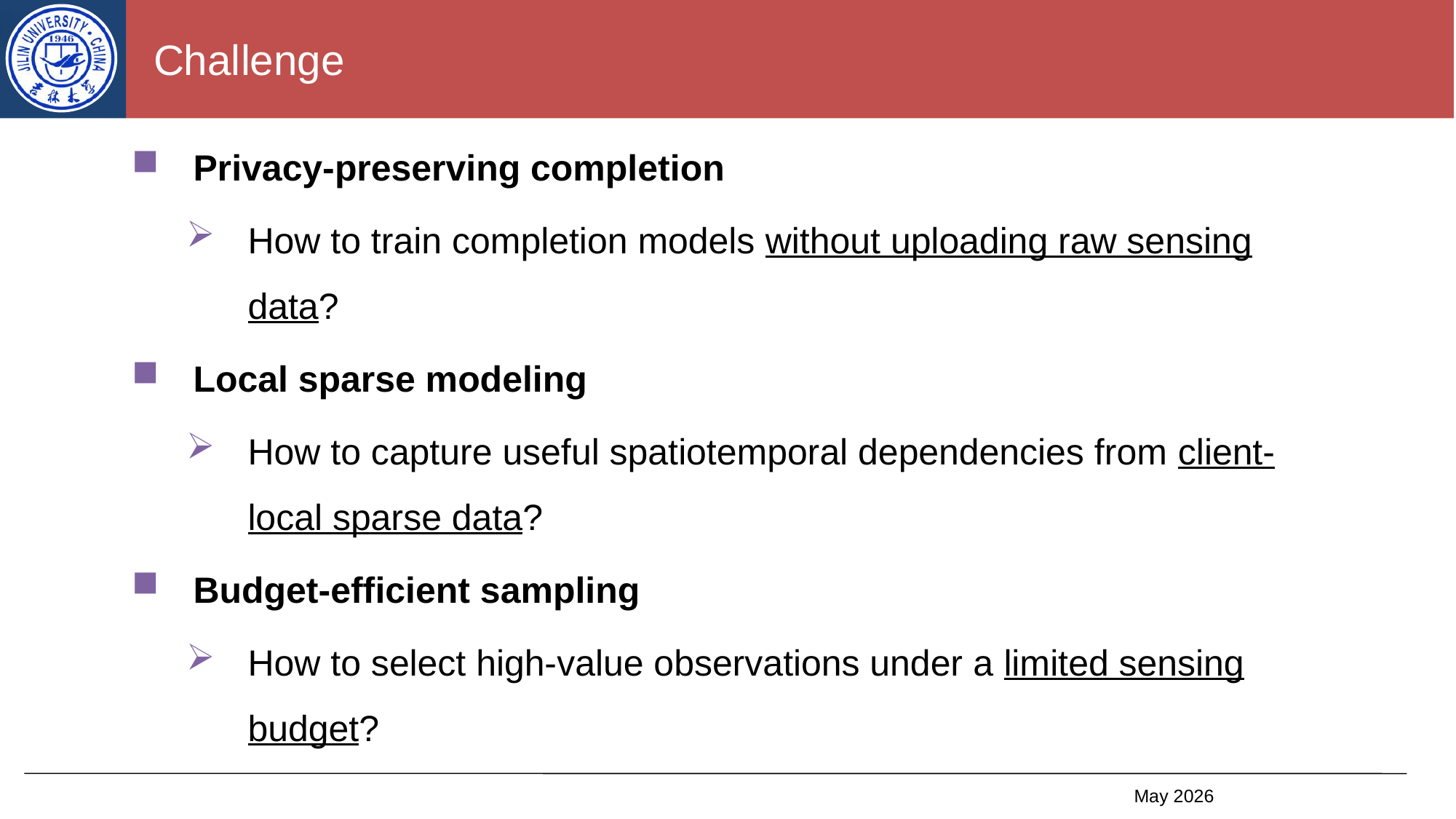

# Challenge
Privacy-preserving completion
How to train completion models without uploading raw sensing data?
Local sparse modeling
How to capture useful spatiotemporal dependencies from client-local sparse data?
Budget-efficient sampling
How to select high-value observations under a limited sensing budget?

May 2026